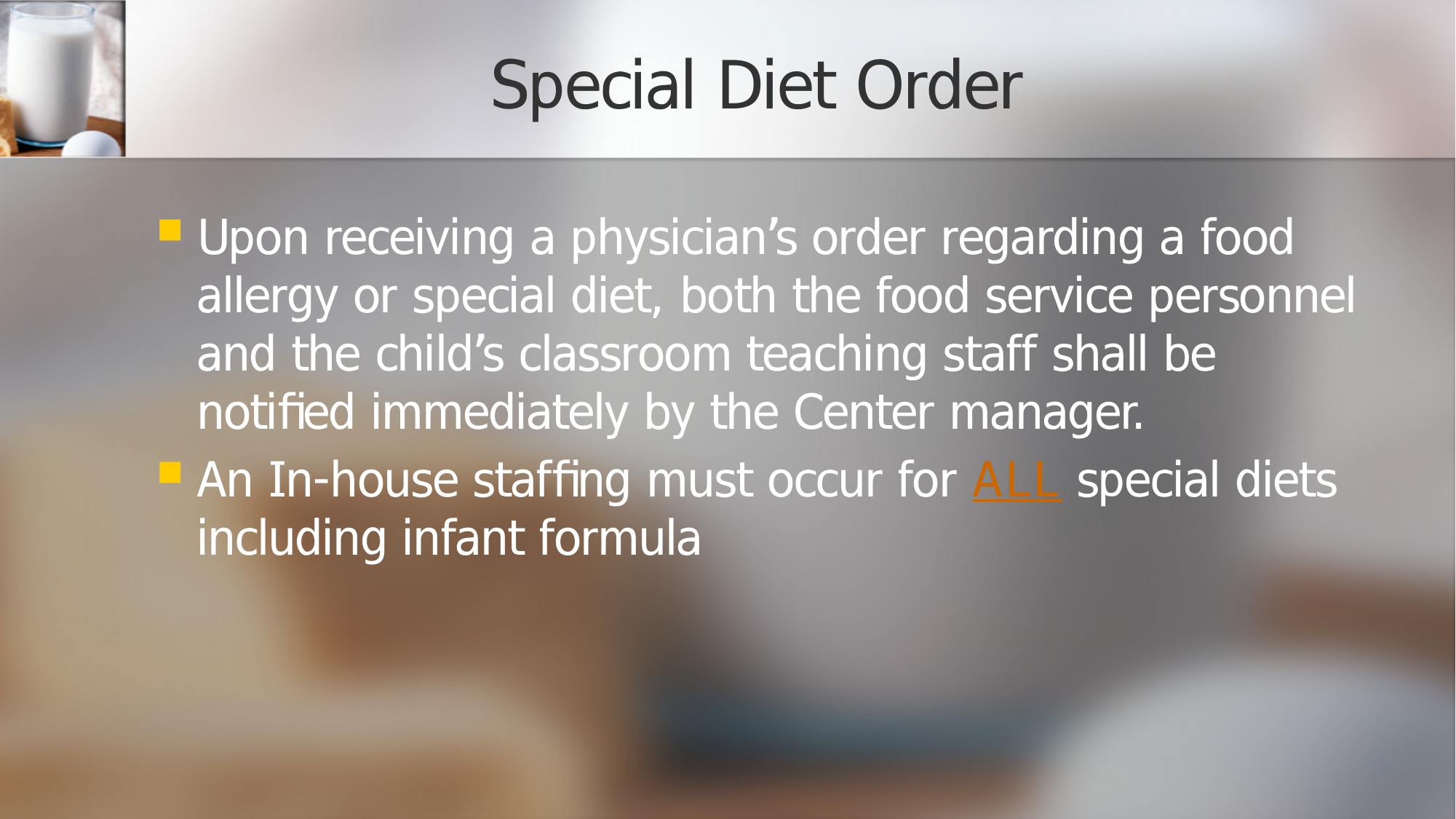

# Special Diet Order
Upon receiving a physician’s order regarding a food allergy or special diet, both the food service personnel and the child’s classroom teaching staff shall be notified immediately by the Center manager.
An In-house staffing must occur for ALL special diets including infant formula